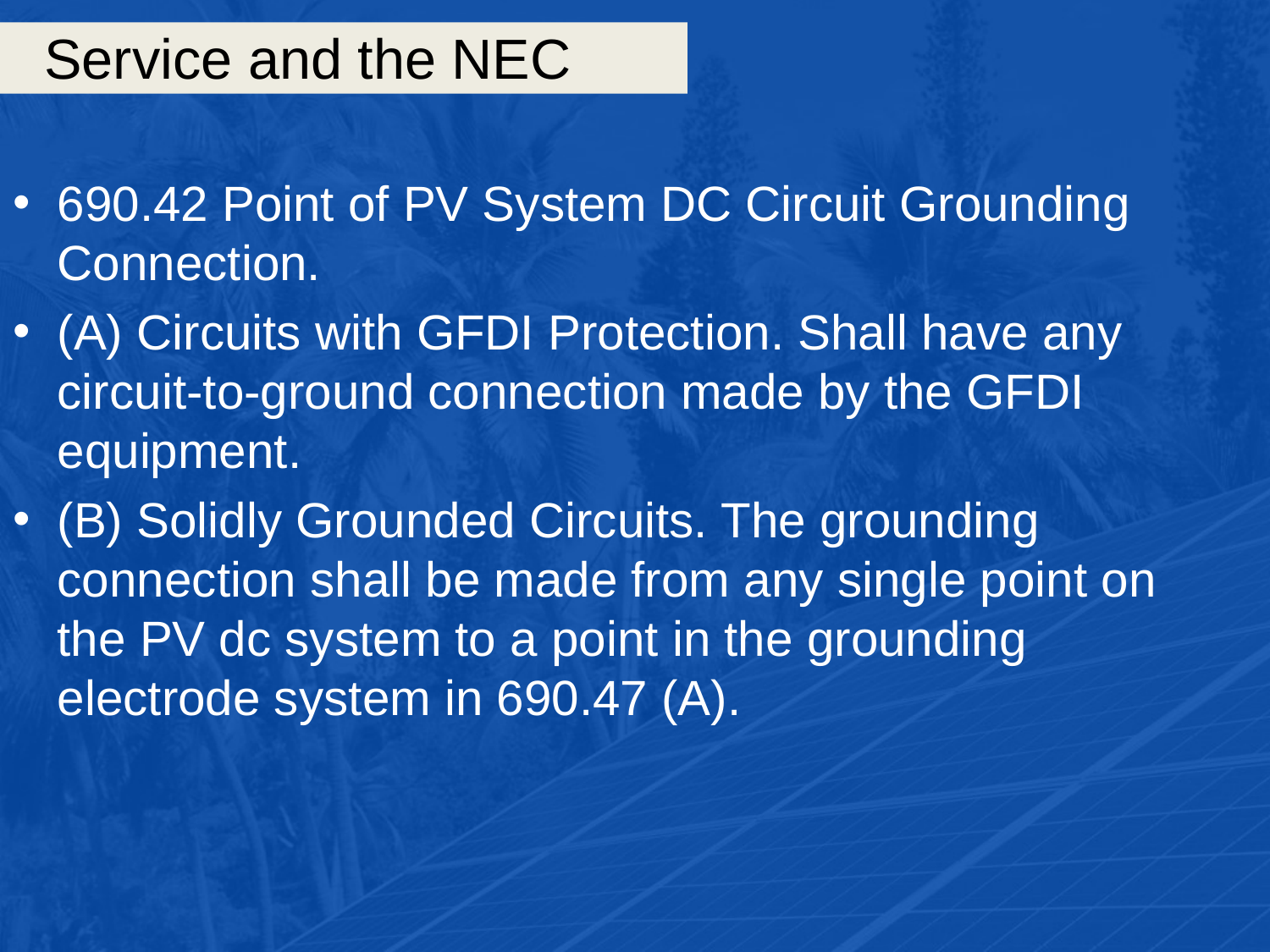

# Service and the NEC
690.42 Point of PV System DC Circuit Grounding Connection.
(A) Circuits with GFDI Protection. Shall have any circuit-to-ground connection made by the GFDI equipment.
(B) Solidly Grounded Circuits. The grounding connection shall be made from any single point on the PV dc system to a point in the grounding electrode system in 690.47 (A).